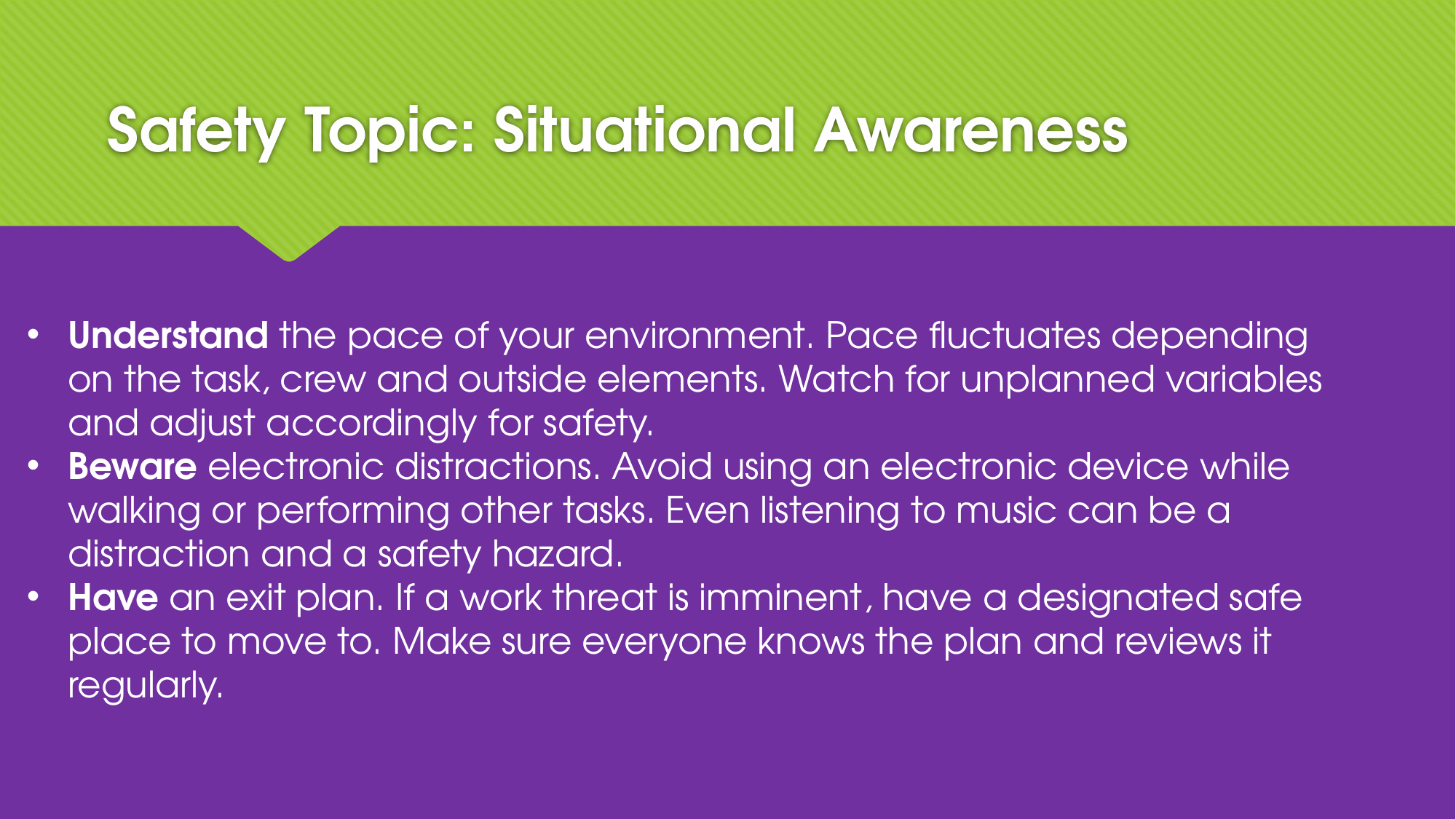

# Safety Topic: Situational Awareness
Understand the pace of your environment. Pace fluctuates depending on the task, crew and outside elements. Watch for unplanned variables and adjust accordingly for safety.
Beware electronic distractions. Avoid using an electronic device while walking or performing other tasks. Even listening to music can be a distraction and a safety hazard.
Have an exit plan. If a work threat is imminent, have a designated safe place to move to. Make sure everyone knows the plan and reviews it regularly.